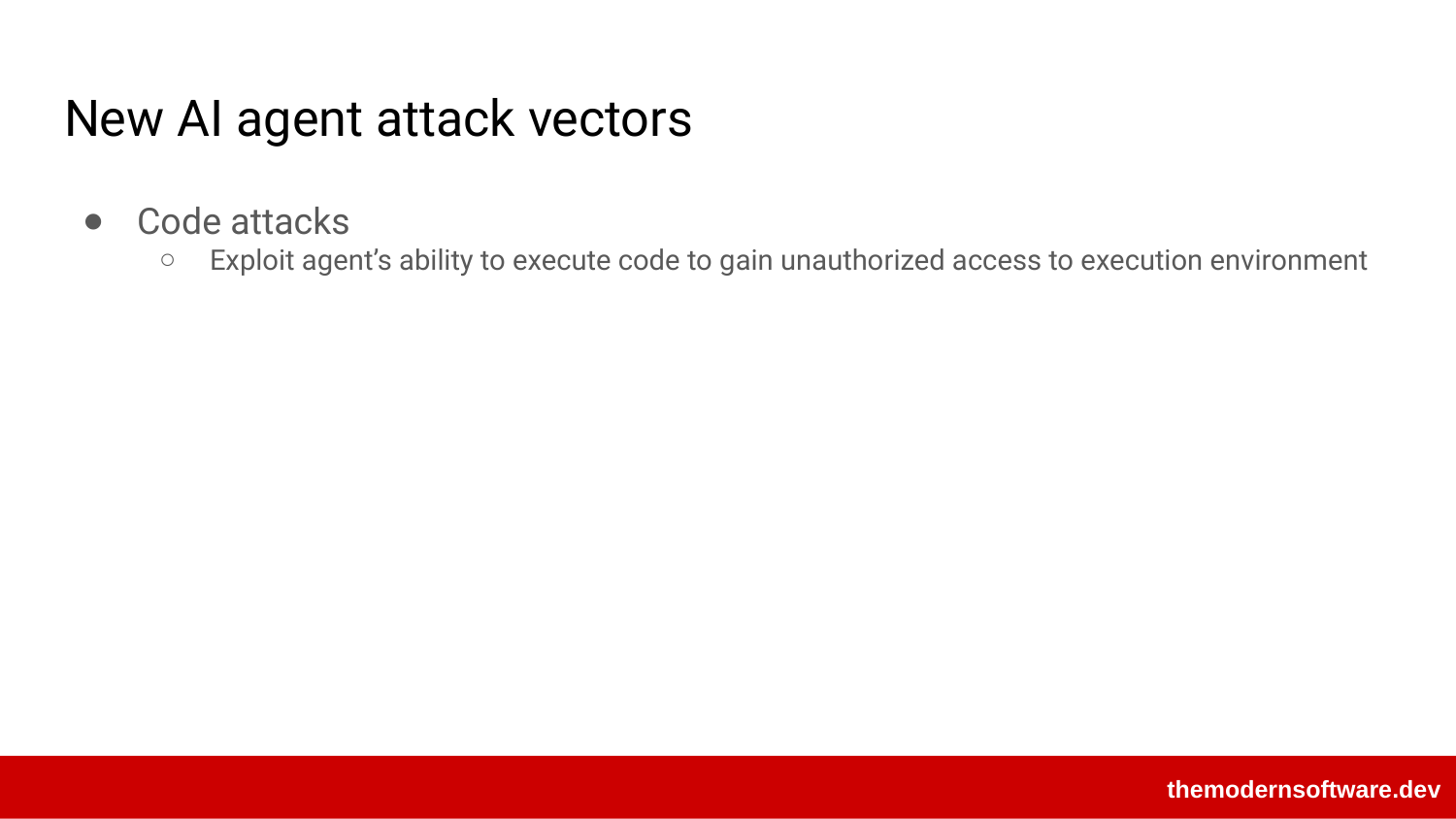

# New AI agent attack vectors
Code attacks
Exploit agent’s ability to execute code to gain unauthorized access to execution environment

themodernsoftware.dev